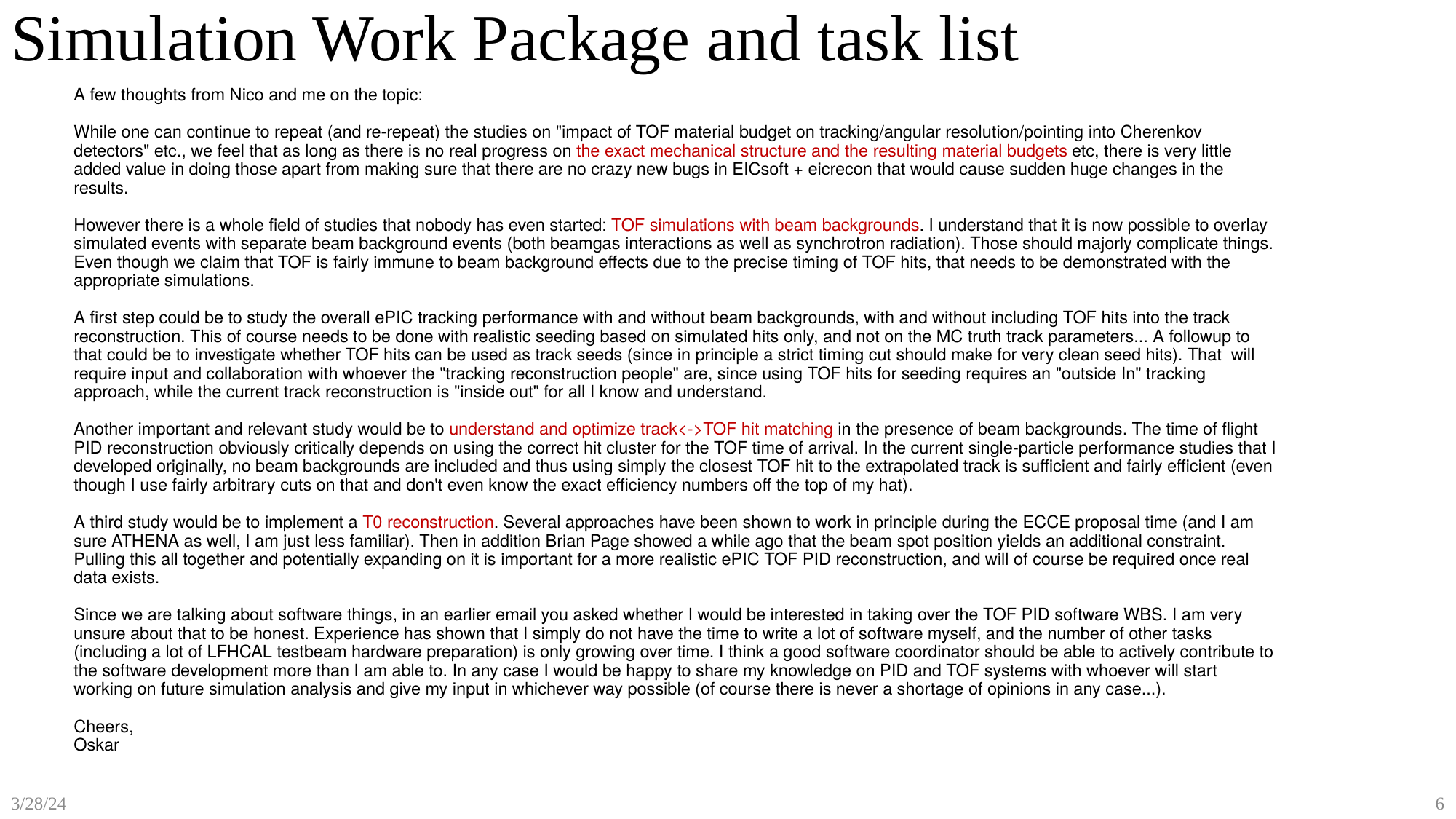

# Simulation Work Package and task list
A few thoughts from Nico and me on the topic:
While one can continue to repeat (and re-repeat) the studies on "impact of TOF material budget on tracking/angular resolution/pointing into Cherenkov detectors" etc., we feel that as long as there is no real progress on the exact mechanical structure and the resulting material budgets etc, there is very little added value in doing those apart from making sure that there are no crazy new bugs in EICsoft + eicrecon that would cause sudden huge changes in the results.
However there is a whole field of studies that nobody has even started: TOF simulations with beam backgrounds. I understand that it is now possible to overlay simulated events with separate beam background events (both beamgas interactions as well as synchrotron radiation). Those should majorly complicate things. Even though we claim that TOF is fairly immune to beam background effects due to the precise timing of TOF hits, that needs to be demonstrated with the appropriate simulations.
A first step could be to study the overall ePIC tracking performance with and without beam backgrounds, with and without including TOF hits into the track reconstruction. This of course needs to be done with realistic seeding based on simulated hits only, and not on the MC truth track parameters... A followup to that could be to investigate whether TOF hits can be used as track seeds (since in principle a strict timing cut should make for very clean seed hits). That  will require input and collaboration with whoever the "tracking reconstruction people" are, since using TOF hits for seeding requires an "outside In" tracking approach, while the current track reconstruction is "inside out" for all I know and understand.
Another important and relevant study would be to understand and optimize track<->TOF hit matching in the presence of beam backgrounds. The time of flight PID reconstruction obviously critically depends on using the correct hit cluster for the TOF time of arrival. In the current single-particle performance studies that I developed originally, no beam backgrounds are included and thus using simply the closest TOF hit to the extrapolated track is sufficient and fairly efficient (even though I use fairly arbitrary cuts on that and don't even know the exact efficiency numbers off the top of my hat).
A third study would be to implement a T0 reconstruction. Several approaches have been shown to work in principle during the ECCE proposal time (and I am sure ATHENA as well, I am just less familiar). Then in addition Brian Page showed a while ago that the beam spot position yields an additional constraint. Pulling this all together and potentially expanding on it is important for a more realistic ePIC TOF PID reconstruction, and will of course be required once real data exists.
Since we are talking about software things, in an earlier email you asked whether I would be interested in taking over the TOF PID software WBS. I am very unsure about that to be honest. Experience has shown that I simply do not have the time to write a lot of software myself, and the number of other tasks (including a lot of LFHCAL testbeam hardware preparation) is only growing over time. I think a good software coordinator should be able to actively contribute to the software development more than I am able to. In any case I would be happy to share my knowledge on PID and TOF systems with whoever will start working on future simulation analysis and give my input in whichever way possible (of course there is never a shortage of opinions in any case...).
Cheers,
Oskar
3/28/24
6